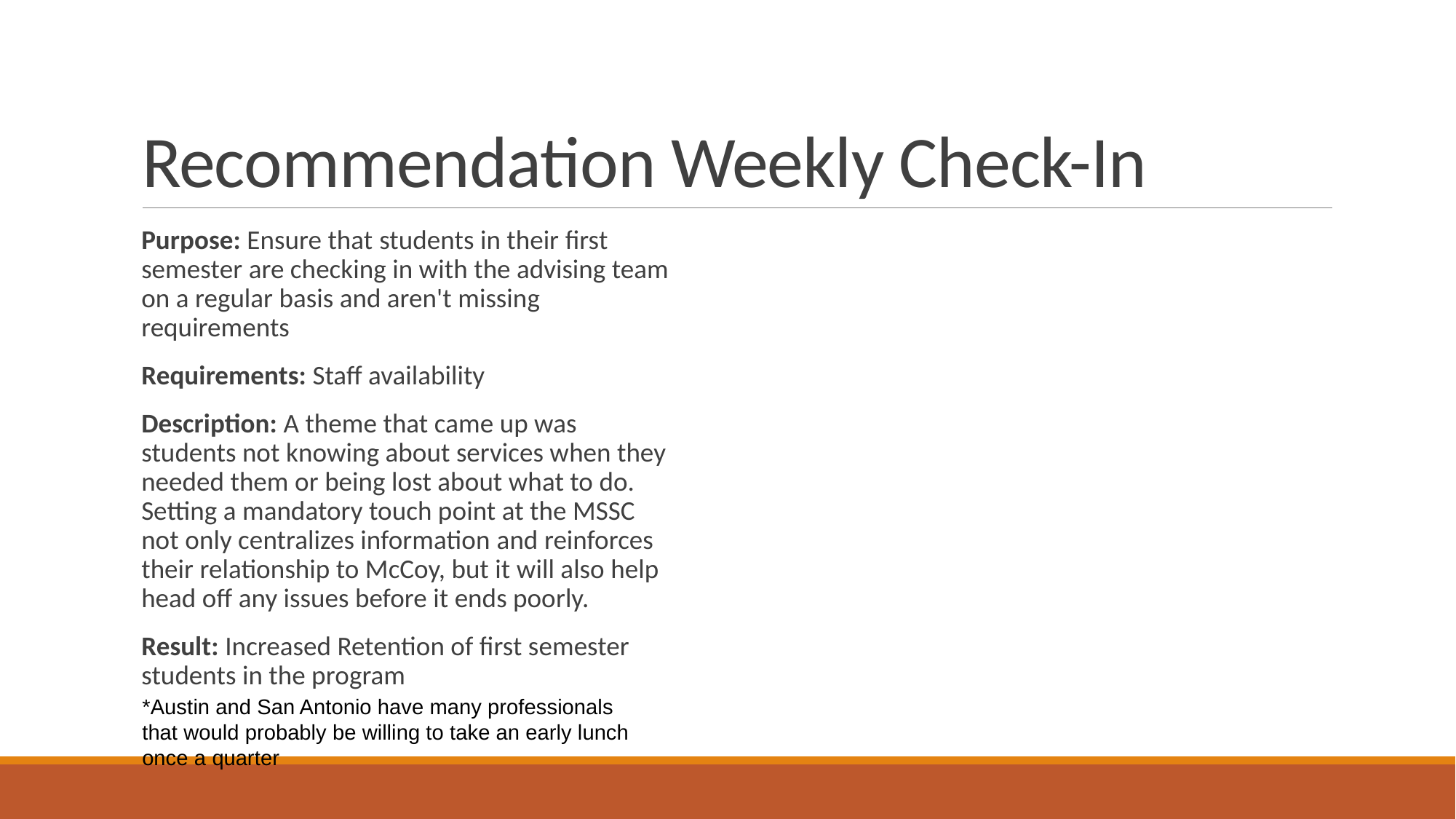

# Recommendation Weekly Check-In
Purpose: Ensure that students in their first semester are checking in with the advising team on a regular basis and aren't missing requirements
Requirements: Staff availability
Description: A theme that came up was students not knowing about services when they needed them or being lost about what to do. Setting a mandatory touch point at the MSSC not only centralizes information and reinforces their relationship to McCoy, but it will also help head off any issues before it ends poorly.
Result: Increased Retention of first semester students in the program

*Austin and San Antonio have many professionals that would probably be willing to take an early lunch once a quarter